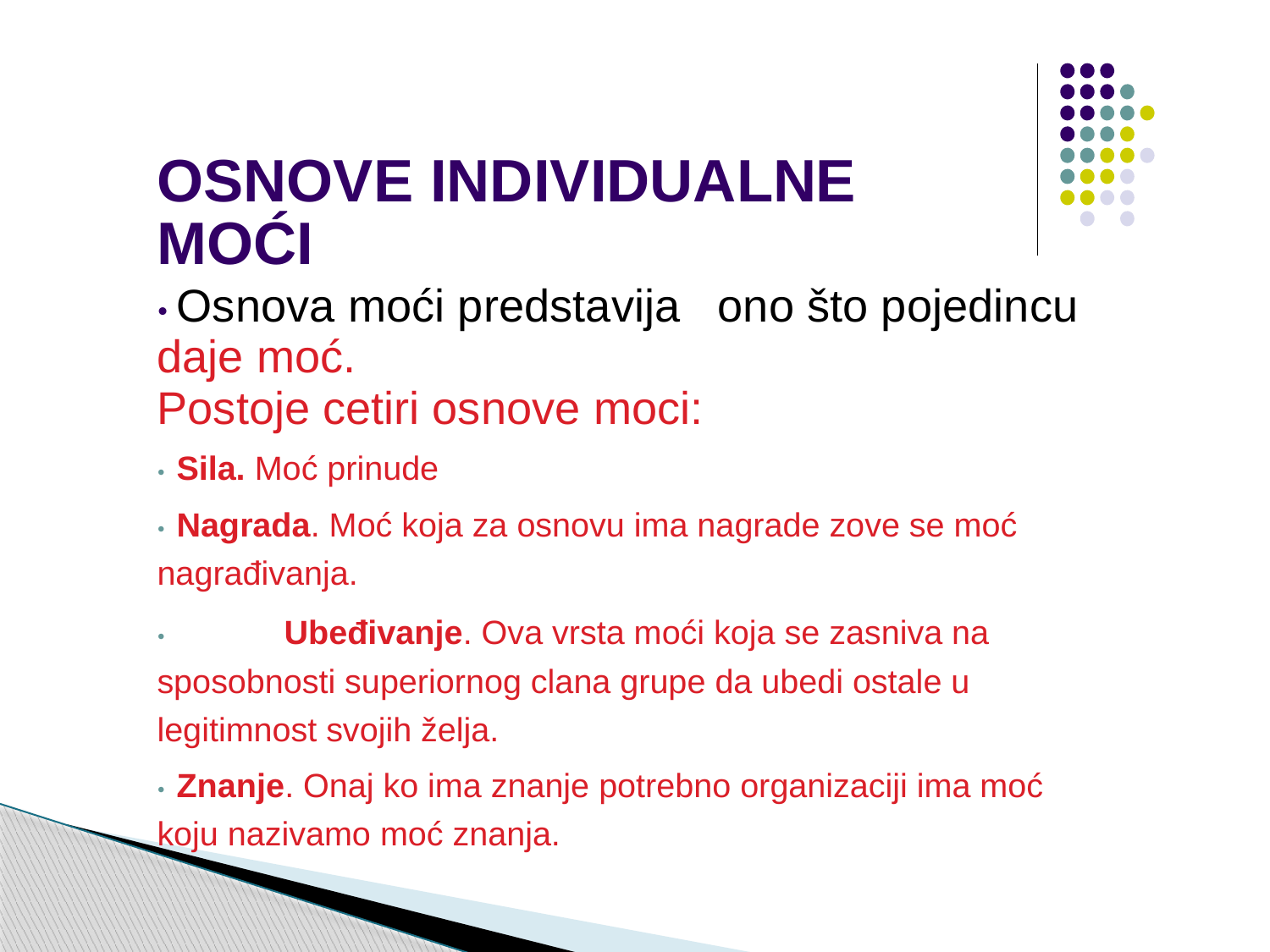

OSNOVE INDIVIDUALNE MOĆI

• Osnova moći predstavija
ono što pojedincu
daje moć.
Postoje cetiri osnove moci:
•  Sila. Moć prinude
•  Nagrada. Moć koja za osnovu ima nagrade zove se moć
nagrađivanja.
•	Ubeđivanje. Ova vrsta moći koja se zasniva na
sposobnosti superiornog clana grupe da ubedi ostale u
legitimnost svojih želja.
•  Znanje. Onaj ko ima znanje potrebno organizaciji ima moć
koju nazivamo moć znanja.